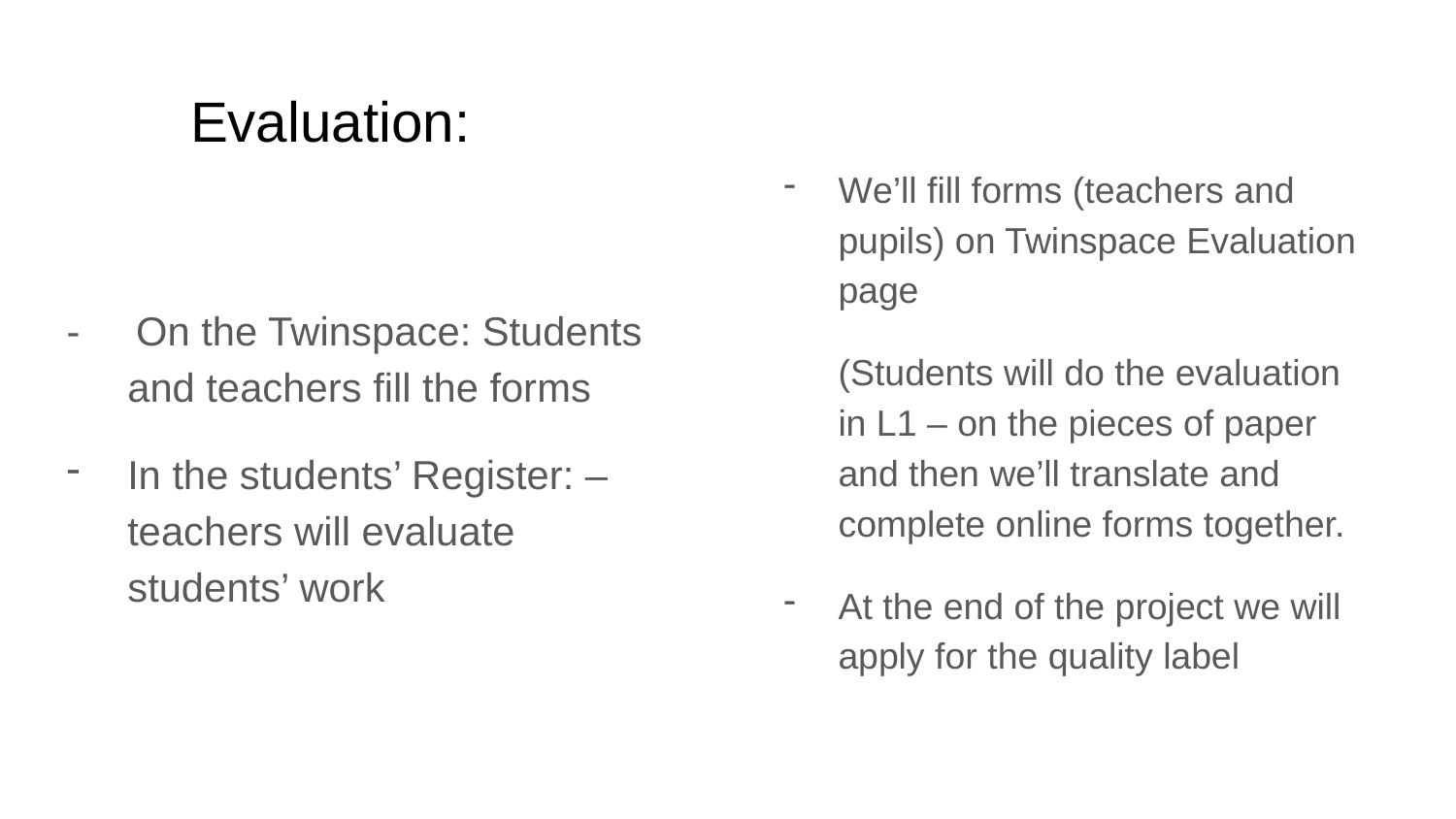

# Evaluation:
We’ll fill forms (teachers and pupils) on Twinspace Evaluation page
	(Students will do the evaluation in L1 – on the pieces of paper and then we’ll translate and complete online forms together.
At the end of the project we will apply for the quality label

-     On the Twinspace: Students and teachers fill the forms
In the students’ Register: – teachers will evaluate students’ work